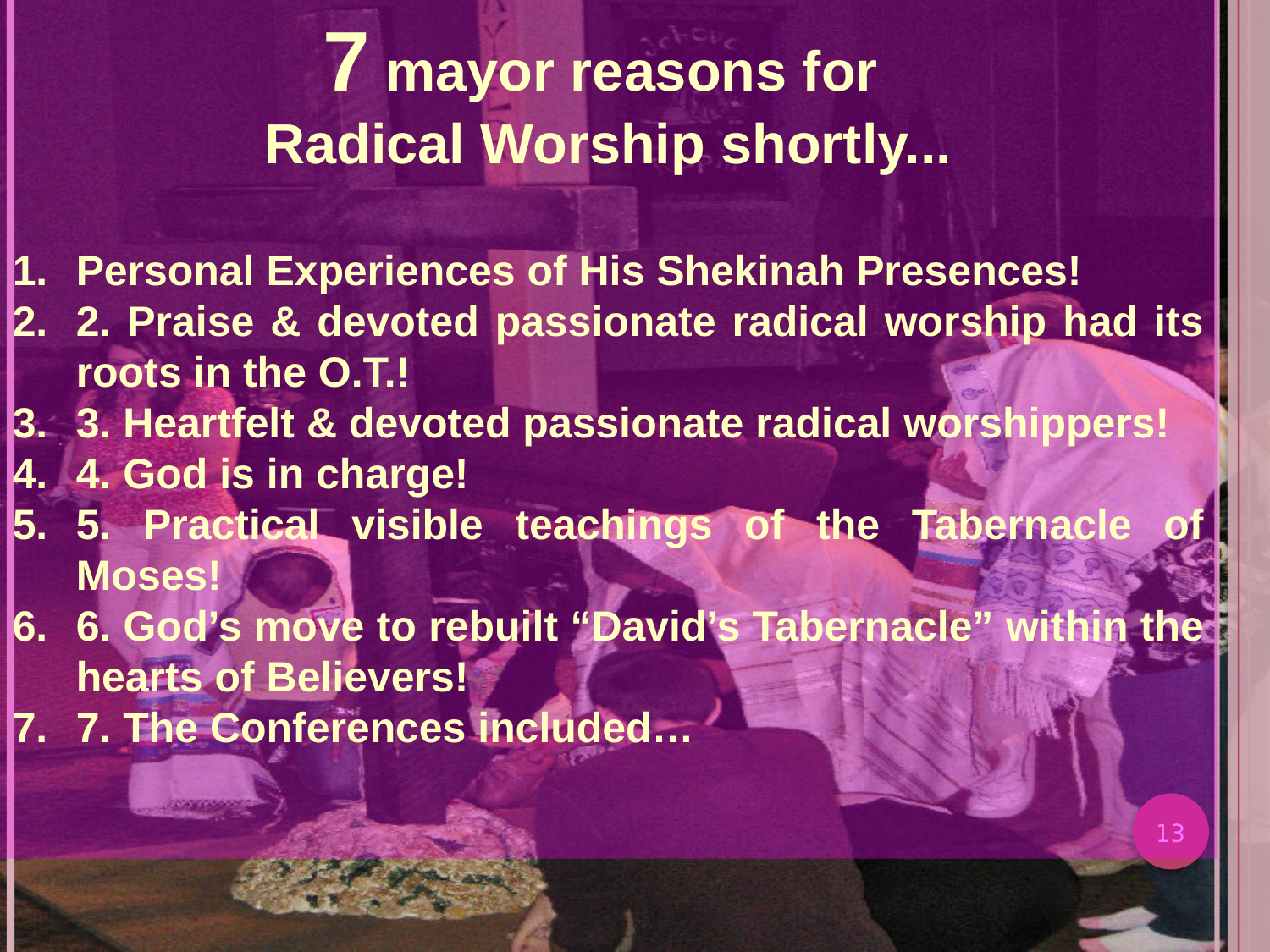

7 mayor reasons for
Radical Worship shortly...

Personal Experiences of His Shekinah Presences!
2. Praise & devoted passionate radical worship had its roots in the O.T.!
3. Heartfelt & devoted passionate radical worshippers!
4. God is in charge!
5. Practical visible teachings of the Tabernacle of Moses!
6. God’s move to rebuilt “David’s Tabernacle” within the hearts of Believers!
7. The Conferences included…

13